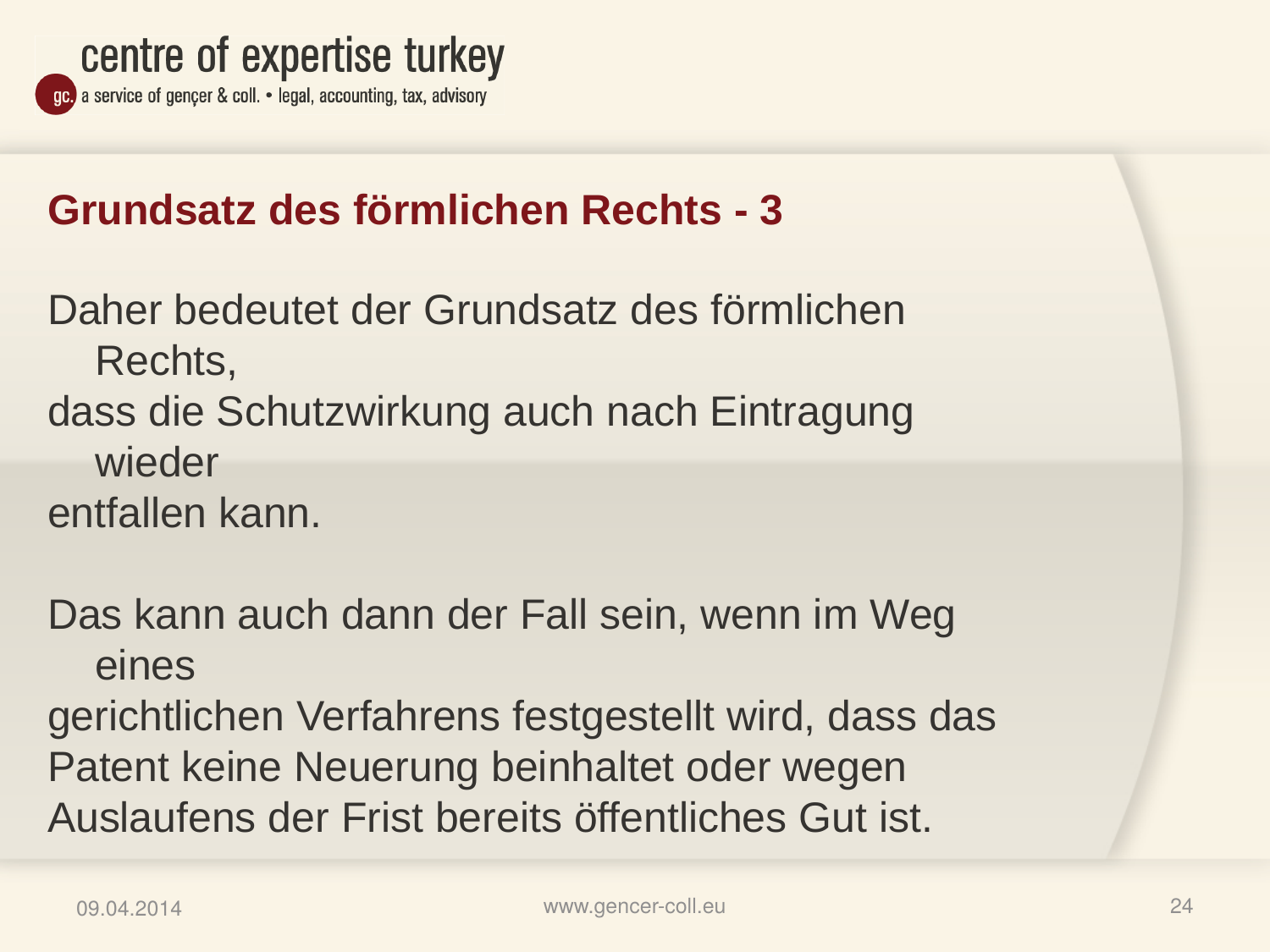

# Grundsatz des förmlichen Rechts - 3
Daher bedeutet der Grundsatz des förmlichen Rechts,
dass die Schutzwirkung auch nach Eintragung wieder
entfallen kann.

Das kann auch dann der Fall sein, wenn im Weg eines
gerichtlichen Verfahrens festgestellt wird, dass das
Patent keine Neuerung beinhaltet oder wegen
Auslaufens der Frist bereits öffentliches Gut ist.
09.04.2014
www.gencer-coll.eu
24